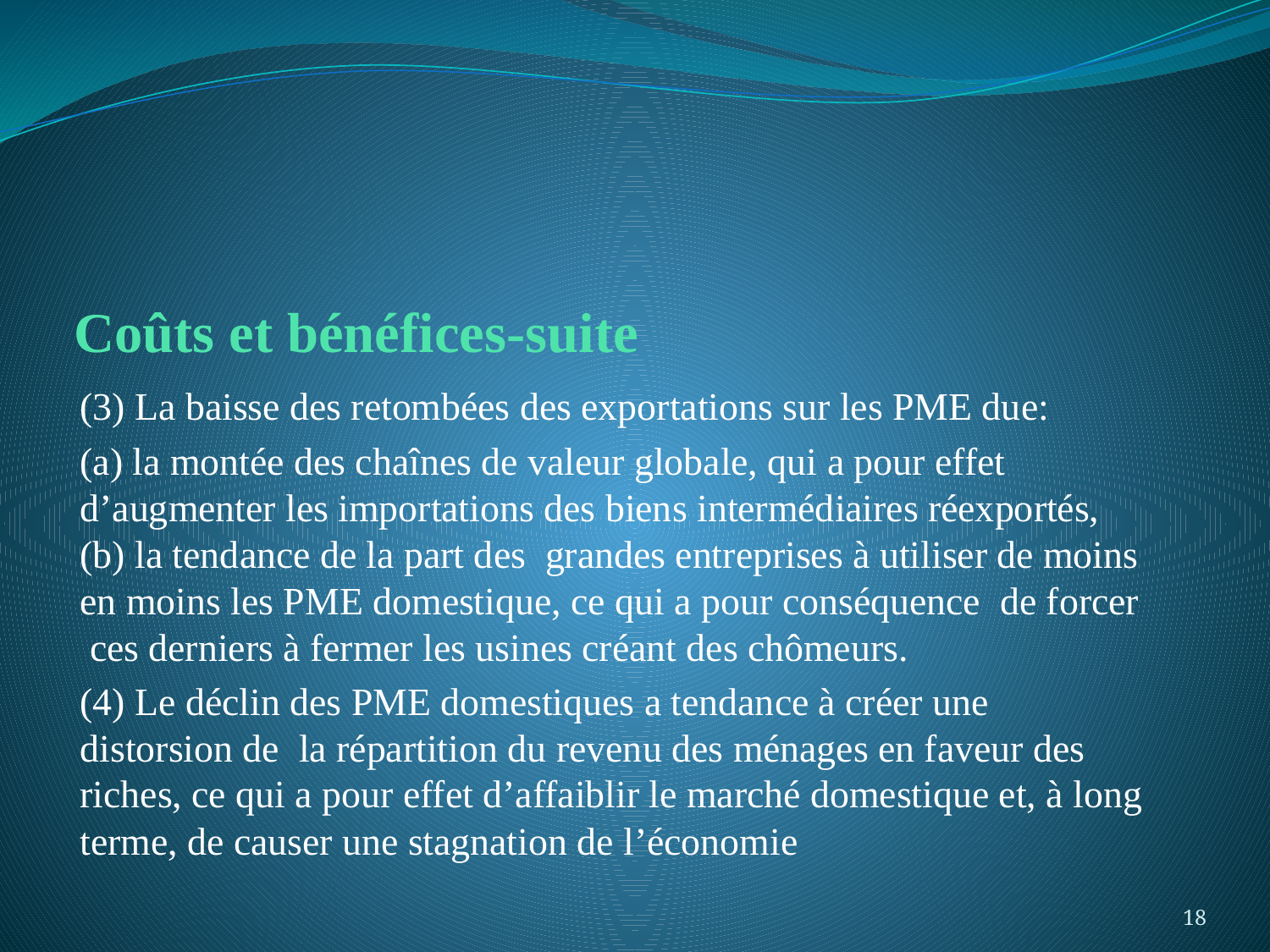

# Coûts et bénéfices-suite
(3) La baisse des retombées des exportations sur les PME due:
(a) la montée des chaînes de valeur globale, qui a pour effet d’augmenter les importations des biens intermédiaires réexportés, (b) la tendance de la part des  grandes entreprises à utiliser de moins en moins les PME domestique, ce qui a pour conséquence  de forcer  ces derniers à fermer les usines créant des chômeurs.
(4) Le déclin des PME domestiques a tendance à créer une distorsion de  la répartition du revenu des ménages en faveur des riches, ce qui a pour effet d’affaiblir le marché domestique et, à long terme, de causer une stagnation de l’économie
18